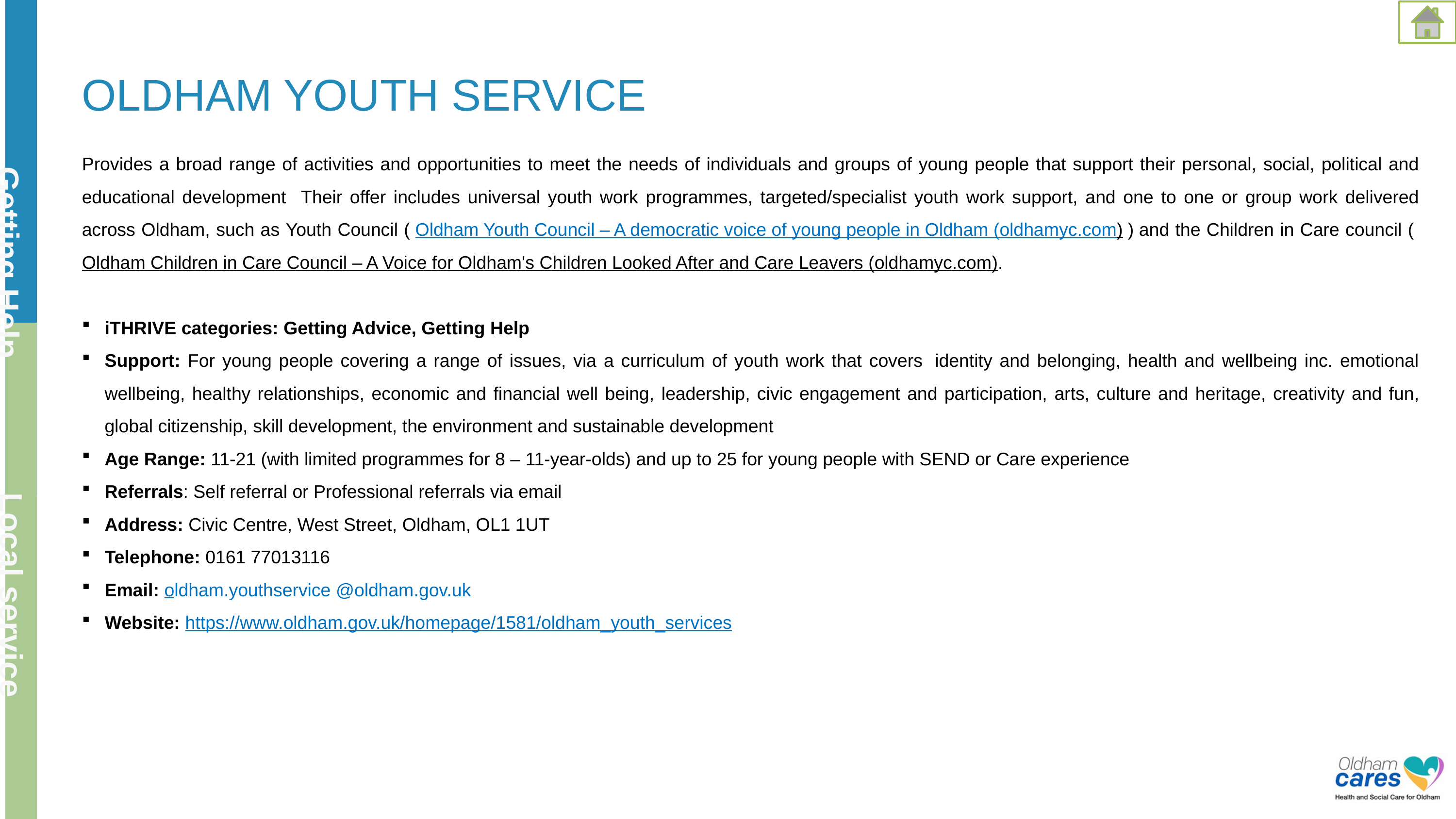

Getting Help
Local service

OLDHAM YOUTH SERVICE
Provides a broad range of activities and opportunities to meet the needs of individuals and groups of young people that support their personal, social, political and educational development  Their offer includes universal youth work programmes, targeted/specialist youth work support, and one to one or group work delivered across Oldham, such as Youth Council ( Oldham Youth Council – A democratic voice of young people in Oldham (oldhamyc.com) ) and the Children in Care council ( Oldham Children in Care Council – A Voice for Oldham's Children Looked After and Care Leavers (oldhamyc.com).

iTHRIVE categories: Getting Advice, Getting Help
Support: For young people covering a range of issues, via a curriculum of youth work that covers  identity and belonging, health and wellbeing inc. emotional wellbeing, healthy relationships, economic and financial well being, leadership, civic engagement and participation, arts, culture and heritage, creativity and fun, global citizenship, skill development, the environment and sustainable development
Age Range: 11-21 (with limited programmes for 8 – 11-year-olds) and up to 25 for young people with SEND or Care experience
Referrals: Self referral or Professional referrals via email
Address: Civic Centre, West Street, Oldham, OL1 1UT
Telephone: 0161 77013116
Email: oldham.youthservice @oldham.gov.uk
Website: https://www.oldham.gov.uk/homepage/1581/oldham_youth_services